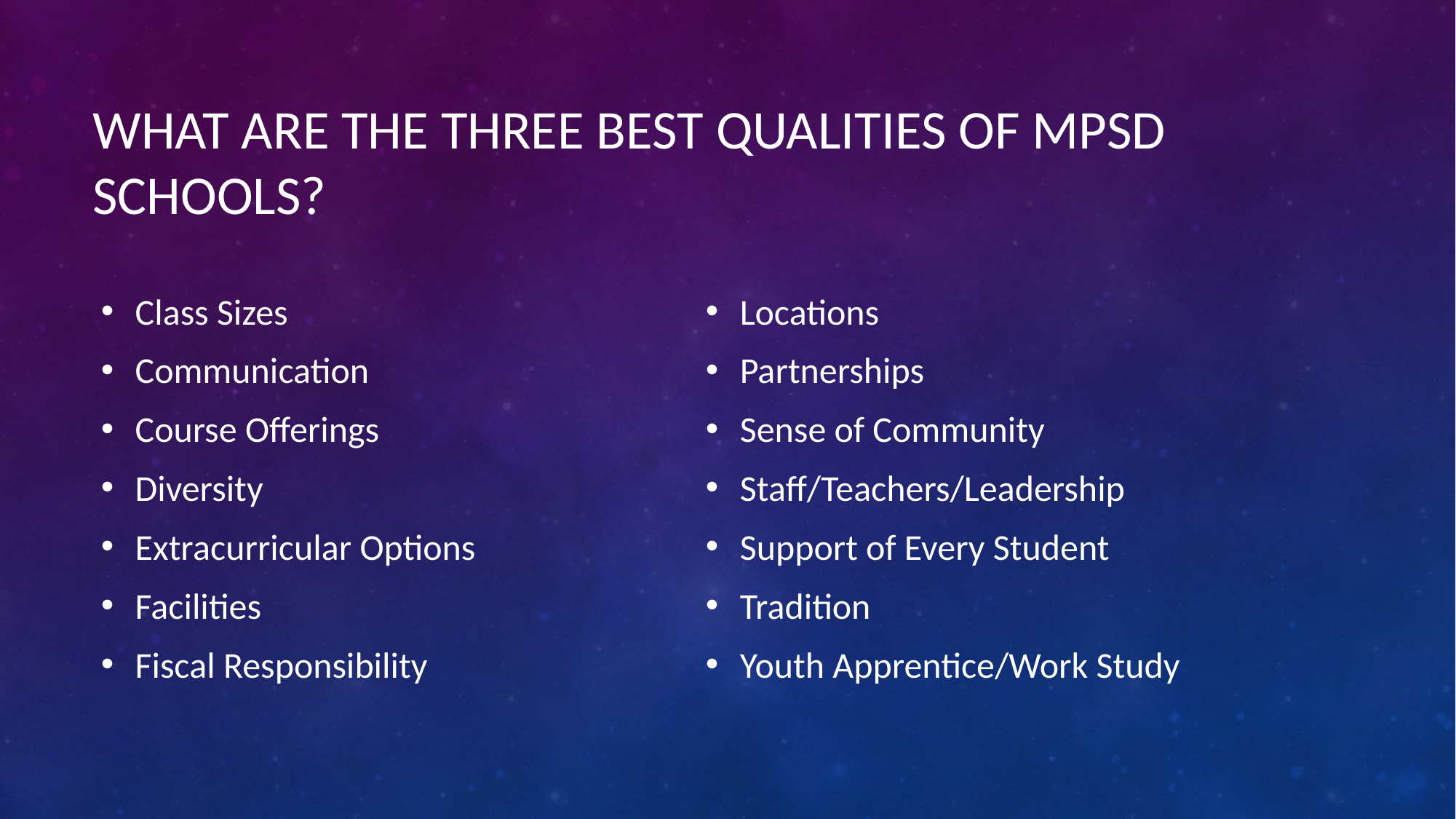

# What are the three best qualities of MPSD schools?
Class Sizes
Communication
Course Offerings
Diversity
Extracurricular Options
Facilities
Fiscal Responsibility

Locations
Partnerships
Sense of Community
Staff/Teachers/Leadership
Support of Every Student
Tradition
Youth Apprentice/Work Study